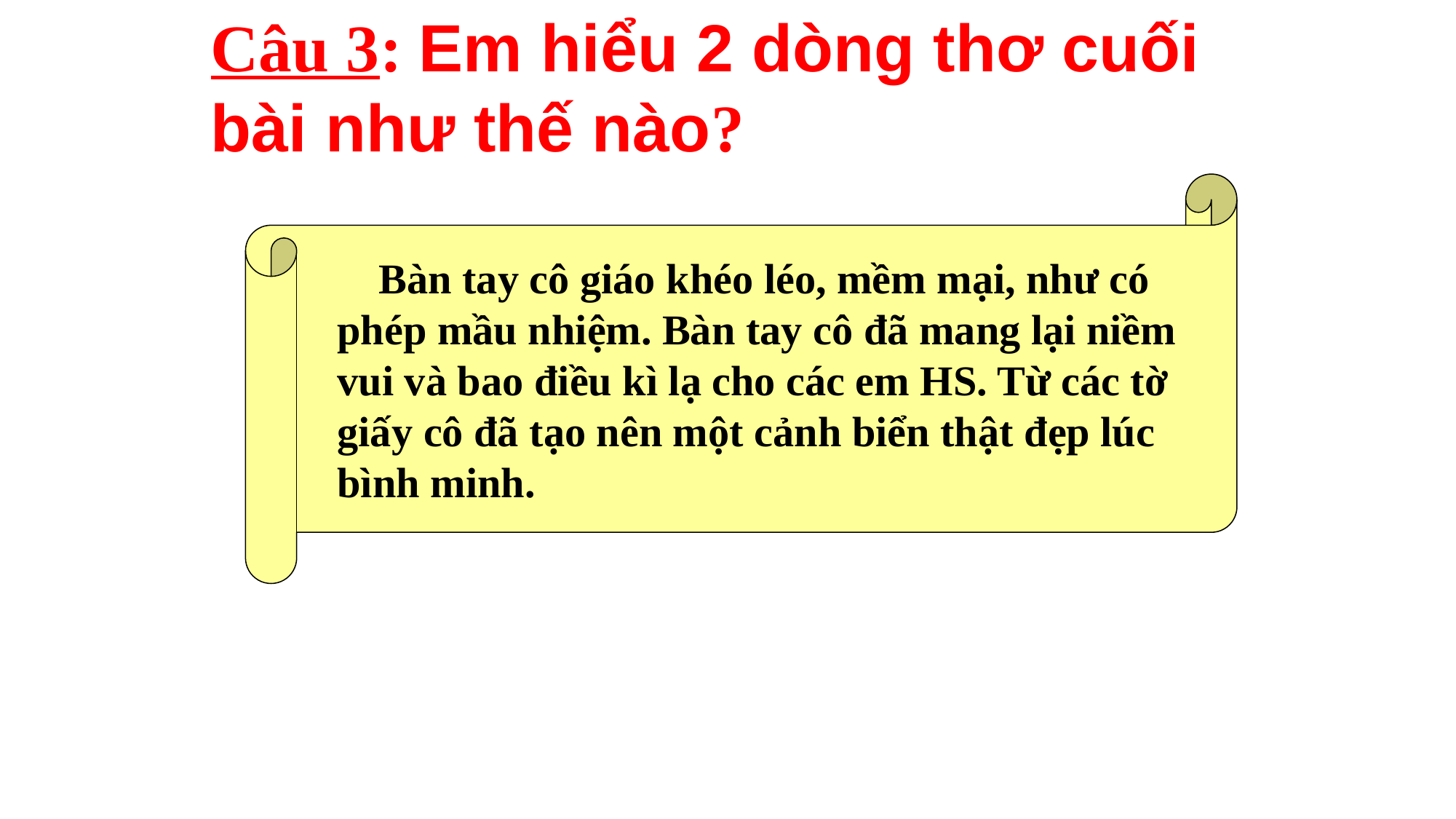

Câu 3: Em hiểu 2 dòng thơ cuối bài như thế nào?

      Bàn tay cô giáo khéo léo, mềm mại, như có phép mầu nhiệm. Bàn tay cô đã mang lại niềm vui và bao điều kì lạ cho các em HS. Từ các tờ giấy cô đã tạo nên một cảnh biển thật đẹp lúc bình minh.